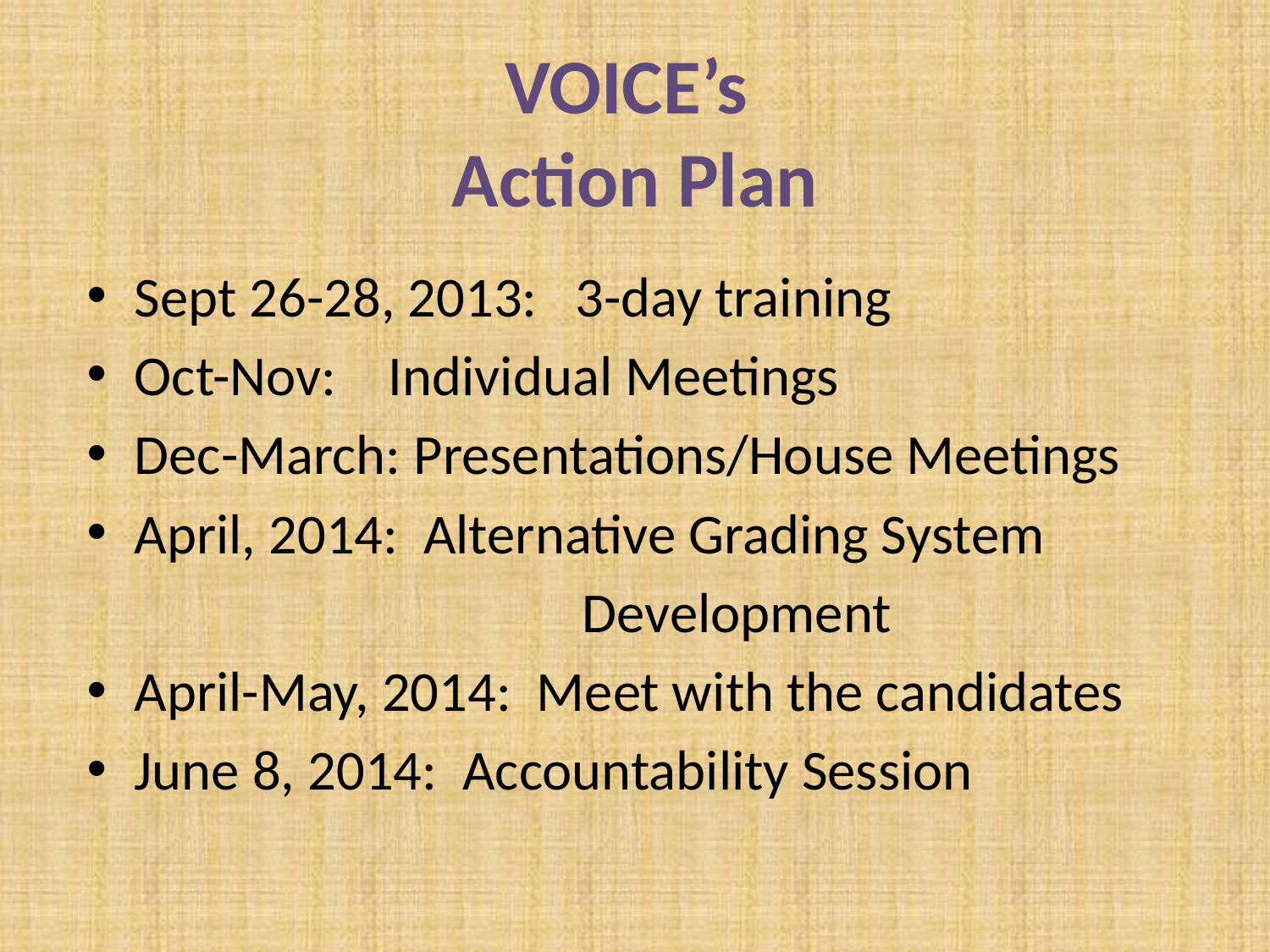

# VOICE’s Action Plan
Sept 26-28, 2013:   3-day training
Oct-Nov:	Individual Meetings
Dec-March: Presentations/House Meetings
April, 2014:  Alternative Grading System
                                       Development
April-May, 2014:  Meet with the candidates
June 8, 2014:  Accountability Session